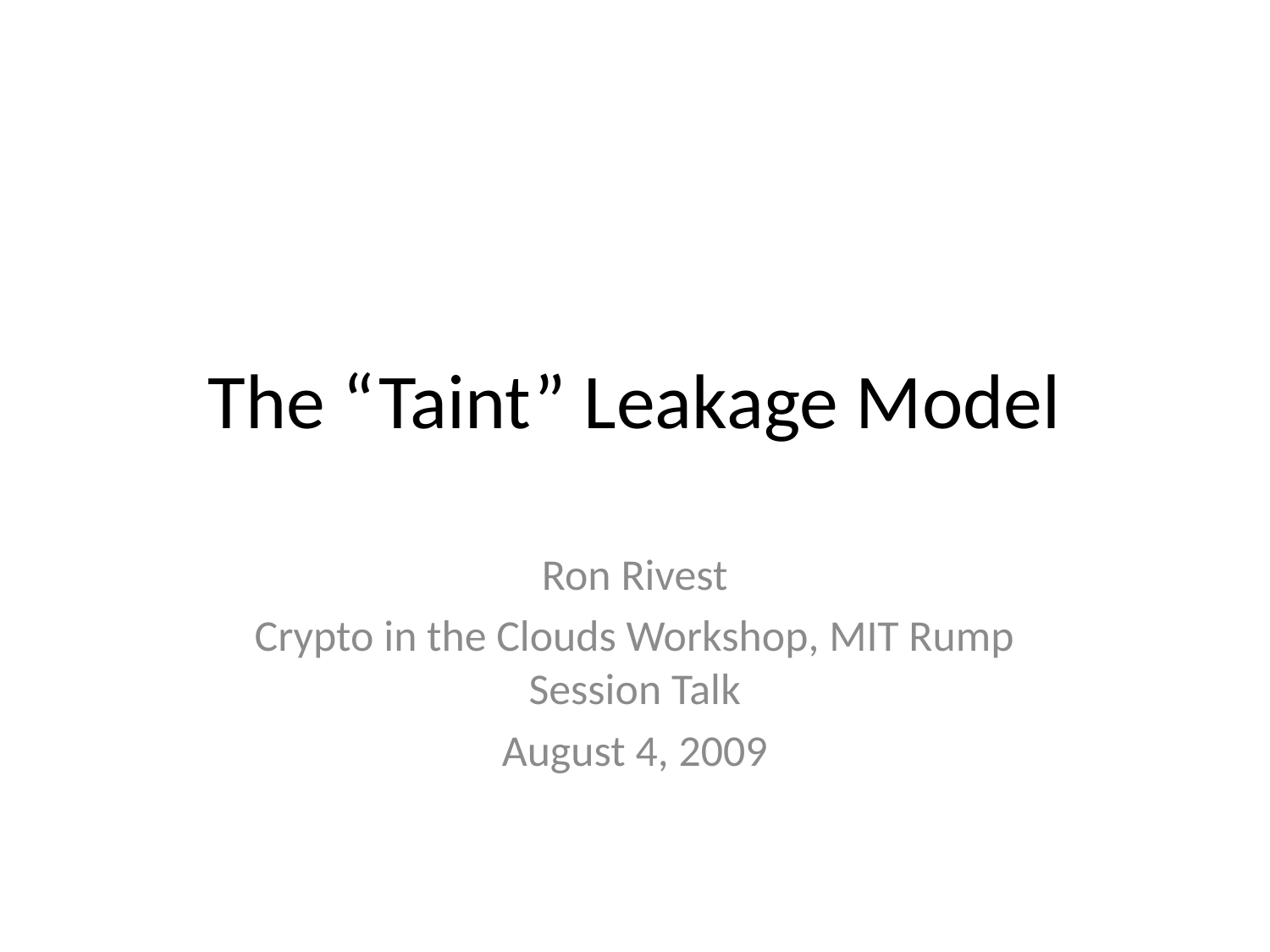

# The “Taint” Leakage Model
Ron Rivest
Crypto in the Clouds Workshop, MIT Rump Session Talk
August 4, 2009